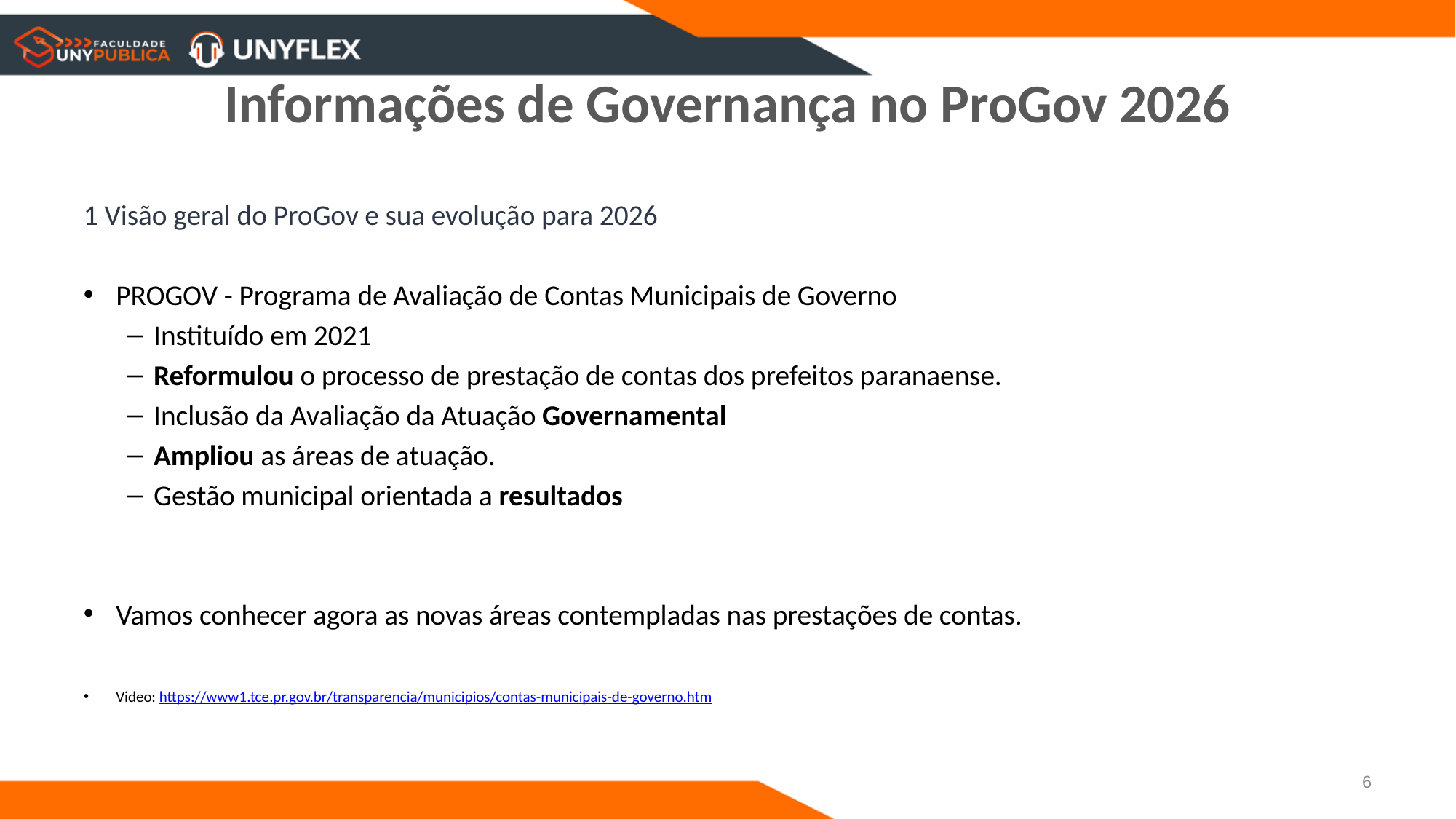

# Informações de Governança no ProGov 2026
1 Visão geral do ProGov e sua evolução para 2026

PROGOV - Programa de Avaliação de Contas Municipais de Governo
Instituído em 2021
Reformulou o processo de prestação de contas dos prefeitos paranaense.
Inclusão da Avaliação da Atuação Governamental
Ampliou as áreas de atuação.
Gestão municipal orientada a resultados

Vamos conhecer agora as novas áreas contempladas nas prestações de contas.

Video: https://www1.tce.pr.gov.br/transparencia/municipios/contas-municipais-de-governo.htm
6